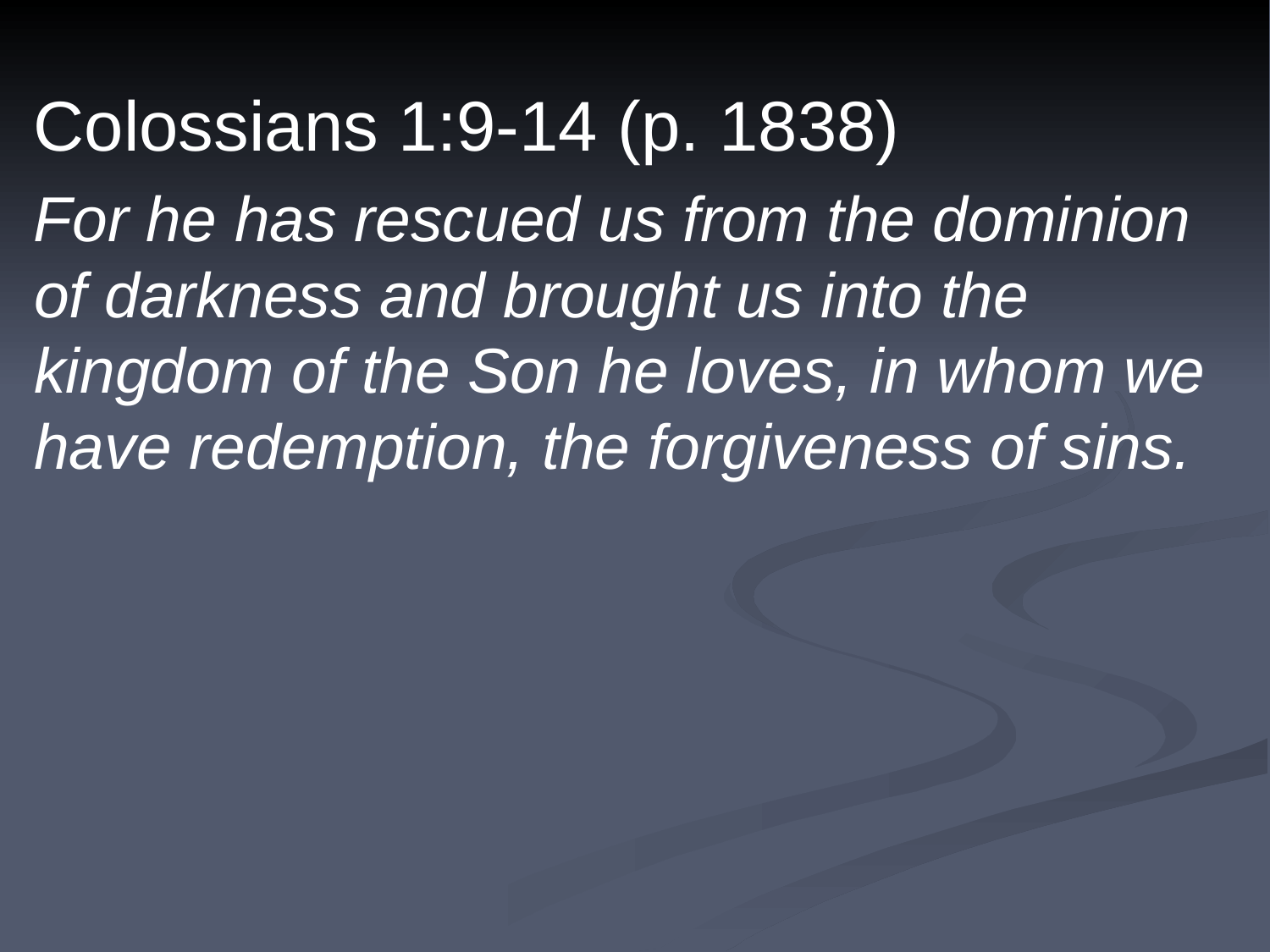

Colossians 1:9-14 (p. 1838)
For he has rescued us from the dominion of darkness and brought us into the kingdom of the Son he loves, in whom we have redemption, the forgiveness of sins.